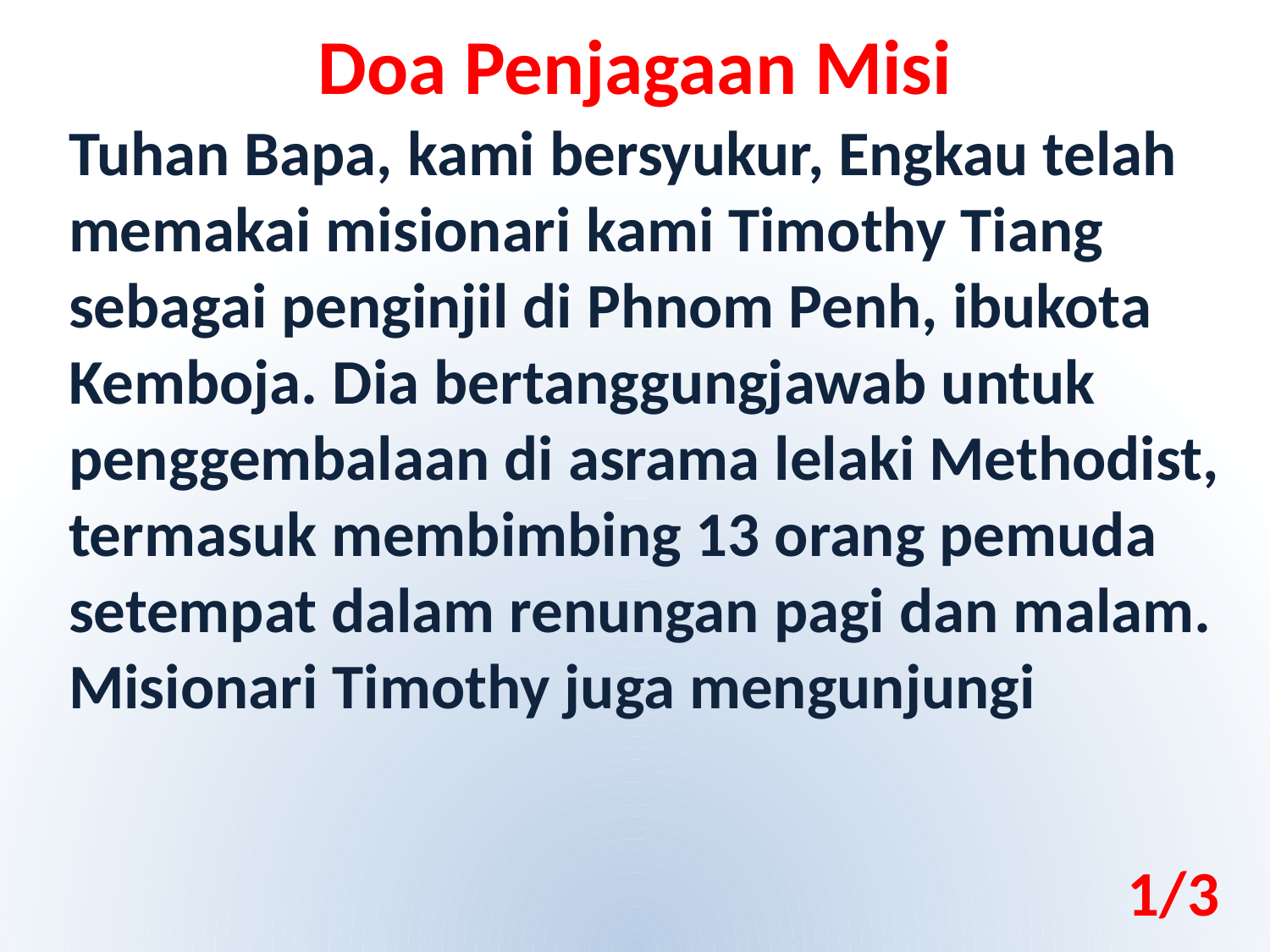

Doa Penjagaan Misi
Tuhan Bapa, kami bersyukur, Engkau telah memakai misionari kami Timothy Tiang sebagai penginjil di Phnom Penh, ibukota Kemboja. Dia bertanggungjawab untuk penggembalaan di asrama lelaki Methodist, termasuk membimbing 13 orang pemuda setempat dalam renungan pagi dan malam. Misionari Timothy juga mengunjungi
1/3